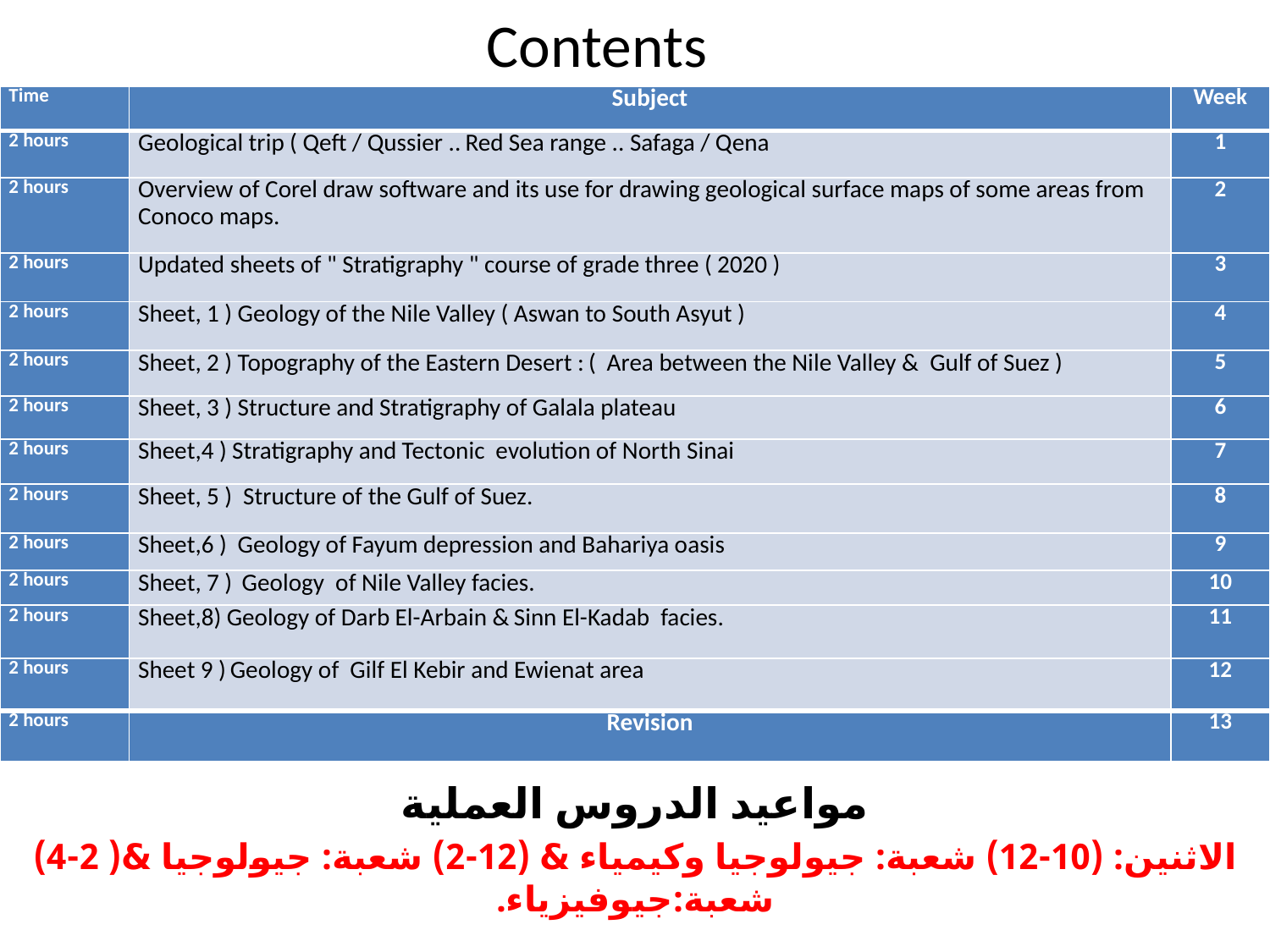

# Contents
| Time | Subject | Week |
| --- | --- | --- |
| 2 hours | Geological trip ( Qeft / Qussier .. Red Sea range .. Safaga / Qena | 1 |
| 2 hours | Overview of Corel draw software and its use for drawing geological surface maps of some areas from Conoco maps. | 2 |
| 2 hours | Updated sheets of " Stratigraphy " course of grade three ( 2020 ) | 3 |
| 2 hours | Sheet, 1 ) Geology of the Nile Valley ( Aswan to South Asyut ) | 4 |
| 2 hours | Sheet, 2 ) Topography of the Eastern Desert : ( Area between the Nile Valley & Gulf of Suez ) | 5 |
| 2 hours | Sheet, 3 ) Structure and Stratigraphy of Galala plateau | 6 |
| 2 hours | Sheet,4 ) Stratigraphy and Tectonic evolution of North Sinai | 7 |
| 2 hours | Sheet, 5 ) Structure of the Gulf of Suez. | 8 |
| 2 hours | Sheet,6 ) Geology of Fayum depression and Bahariya oasis | 9 |
| 2 hours | Sheet, 7 ) Geology of Nile Valley facies. | 10 |
| 2 hours | Sheet,8) Geology of Darb El-Arbain & Sinn El-Kadab facies. | 11 |
| 2 hours | Sheet 9 ) Geology of Gilf El Kebir and Ewienat area | 12 |
| 2 hours | Revision | 13 |
مواعيد الدروس العملية
الاثنين: (10-12) شعبة: جيولوجيا وكيمياء & (12-2) شعبة: جيولوجيا &( 2-4) شعبة:جيوفيزياء.